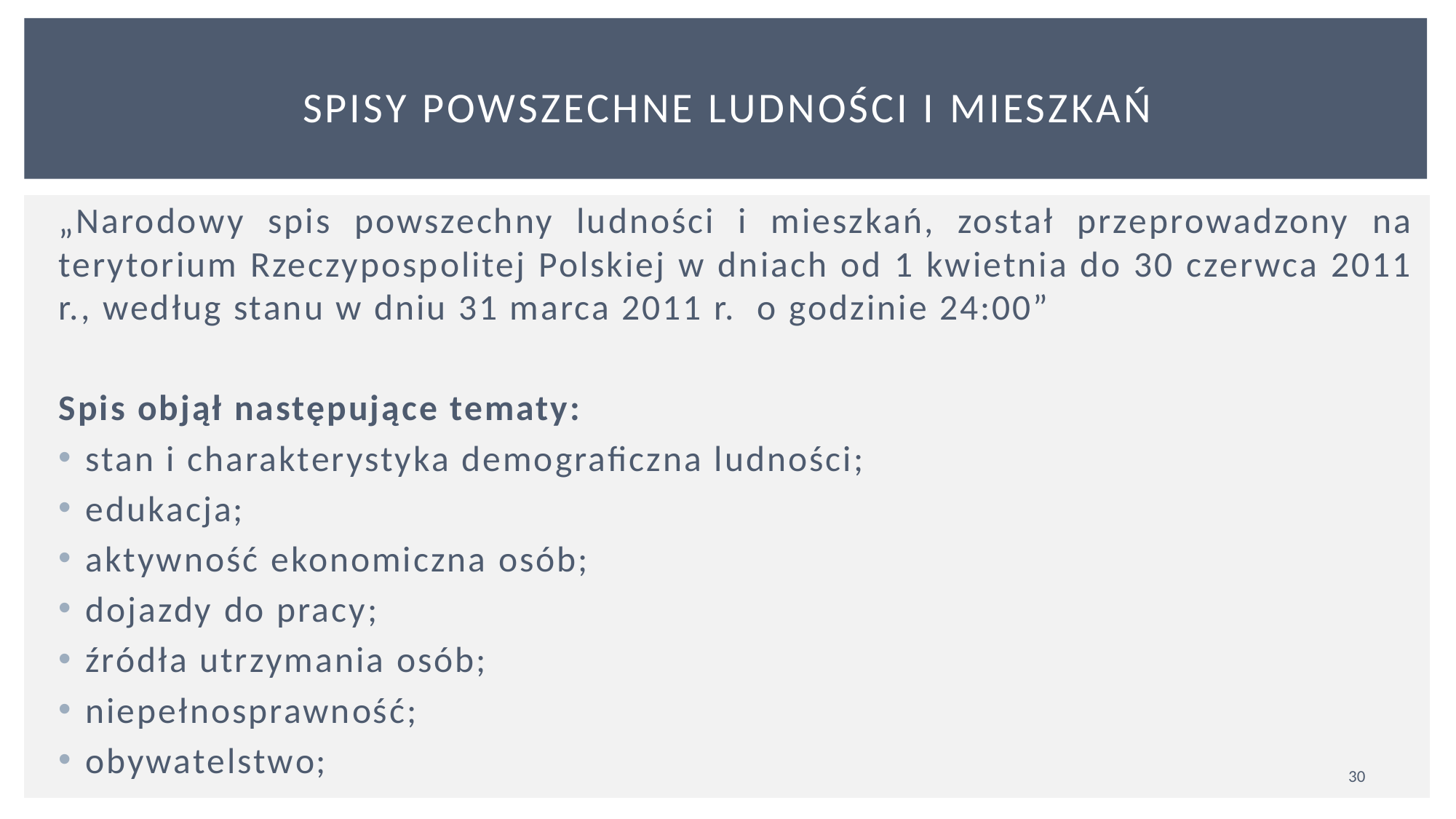

# Spisy powszechne ludności i mieszkań
„Narodowy spis powszechny ludności i mieszkań, został przeprowadzony na terytorium Rzeczypospolitej Polskiej w dniach od 1 kwietnia do 30 czerwca 2011 r., według stanu w dniu 31 marca 2011 r.  o godzinie 24:00”

Spis objął następujące tematy:
stan i charakterystyka demograficzna ludności;
edukacja;
aktywność ekonomiczna osób;
dojazdy do pracy;
źródła utrzymania osób;
niepełnosprawność;
obywatelstwo;

30